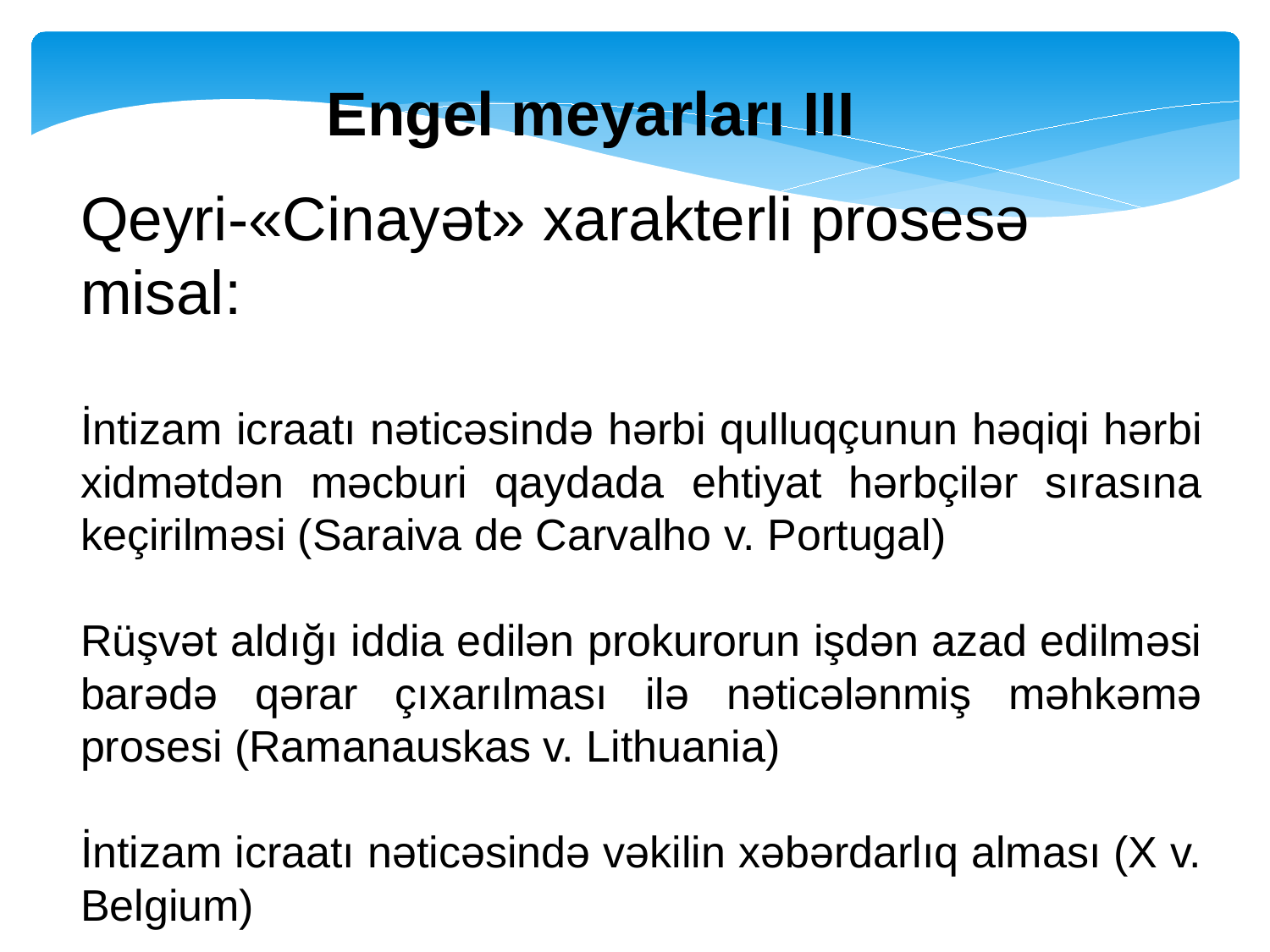

Engel meyarları III
Qeyri-«Cinayət» xarakterli prosesə misal:

İntizam icraatı nəticəsində hərbi qulluqçunun həqiqi hərbi xidmətdən məcburi qaydada ehtiyat hərbçilər sırasına keçirilməsi (Saraiva de Carvalho v. Portugal)

Rüşvət aldığı iddia edilən prokurorun işdən azad edilməsi barədə qərar çıxarılması ilə nəticələnmiş məhkəmə prosesi (Ramanauskas v. Lithuania)

İntizam icraatı nəticəsində vəkilin xəbərdarlıq alması (X v. Belgium)